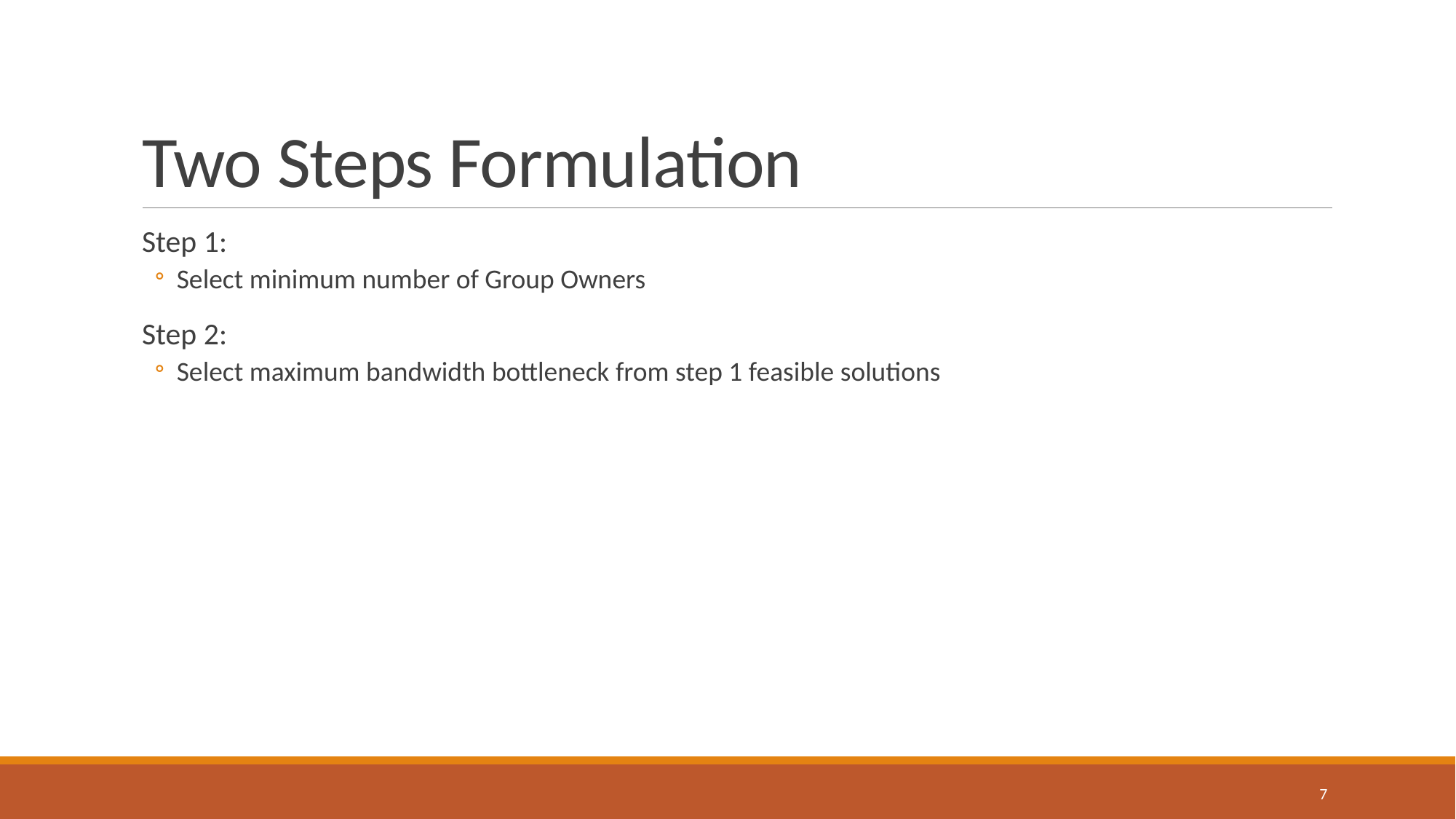

# Two Steps Formulation
Step 1:
Select minimum number of Group Owners
Step 2:
Select maximum bandwidth bottleneck from step 1 feasible solutions
7